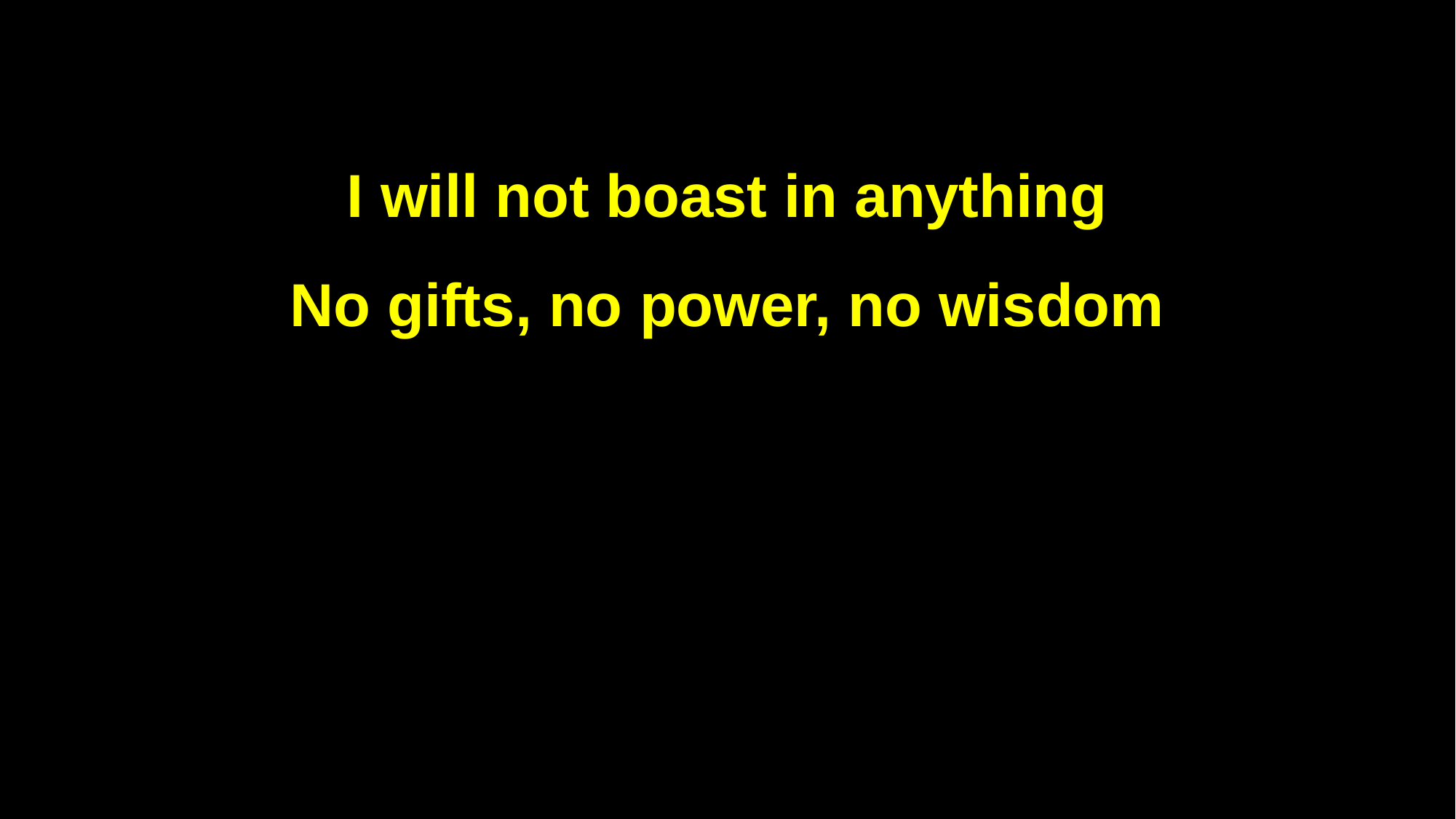

I will not boast in anything
No gifts, no power, no wisdom